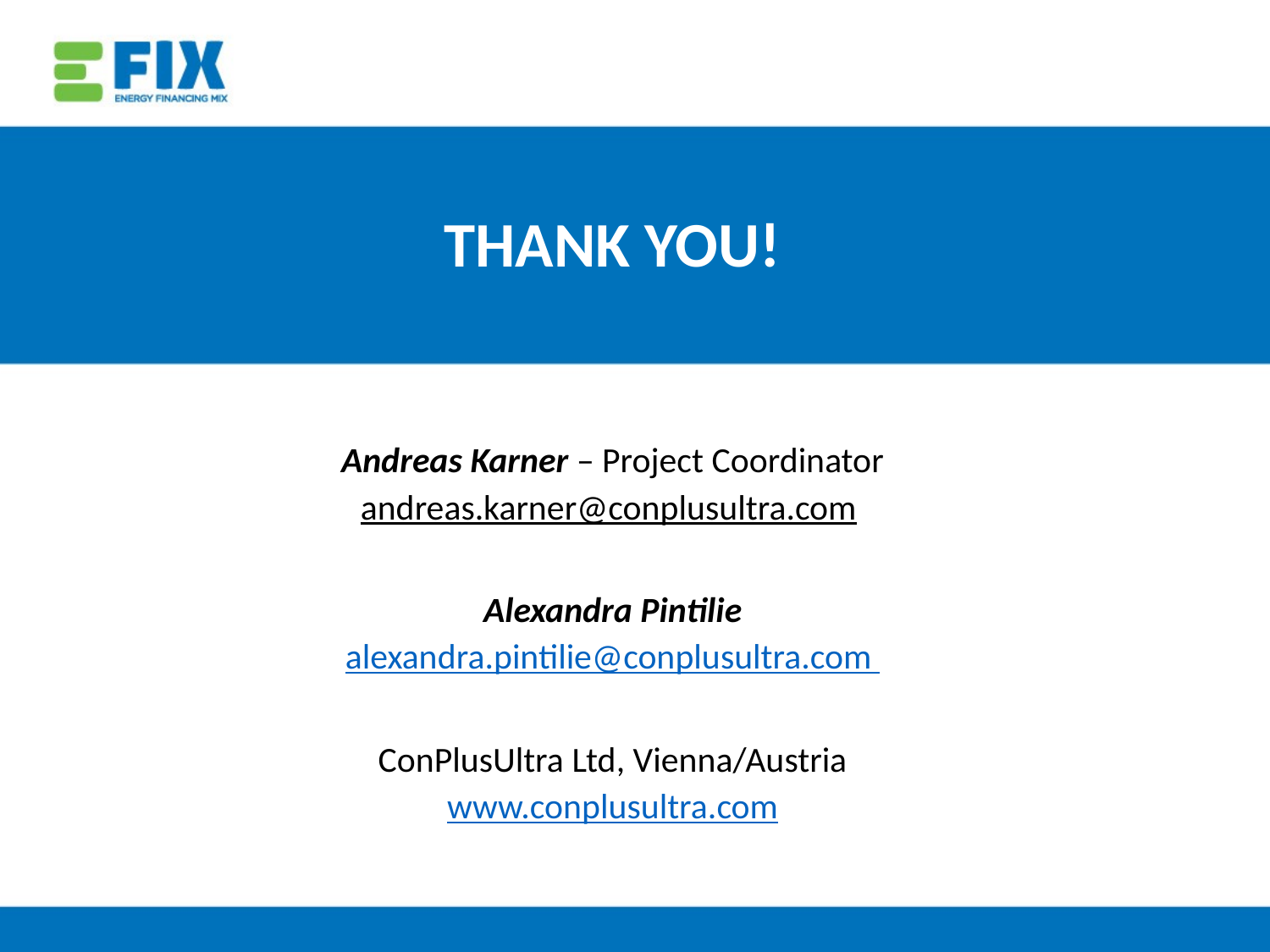

# THANK YOU!
Andreas Karner – Project Coordinator
andreas.karner@conplusultra.com

Alexandra Pintilie
alexandra.pintilie@conplusultra.com

ConPlusUltra Ltd, Vienna/Austria
www.conplusultra.com